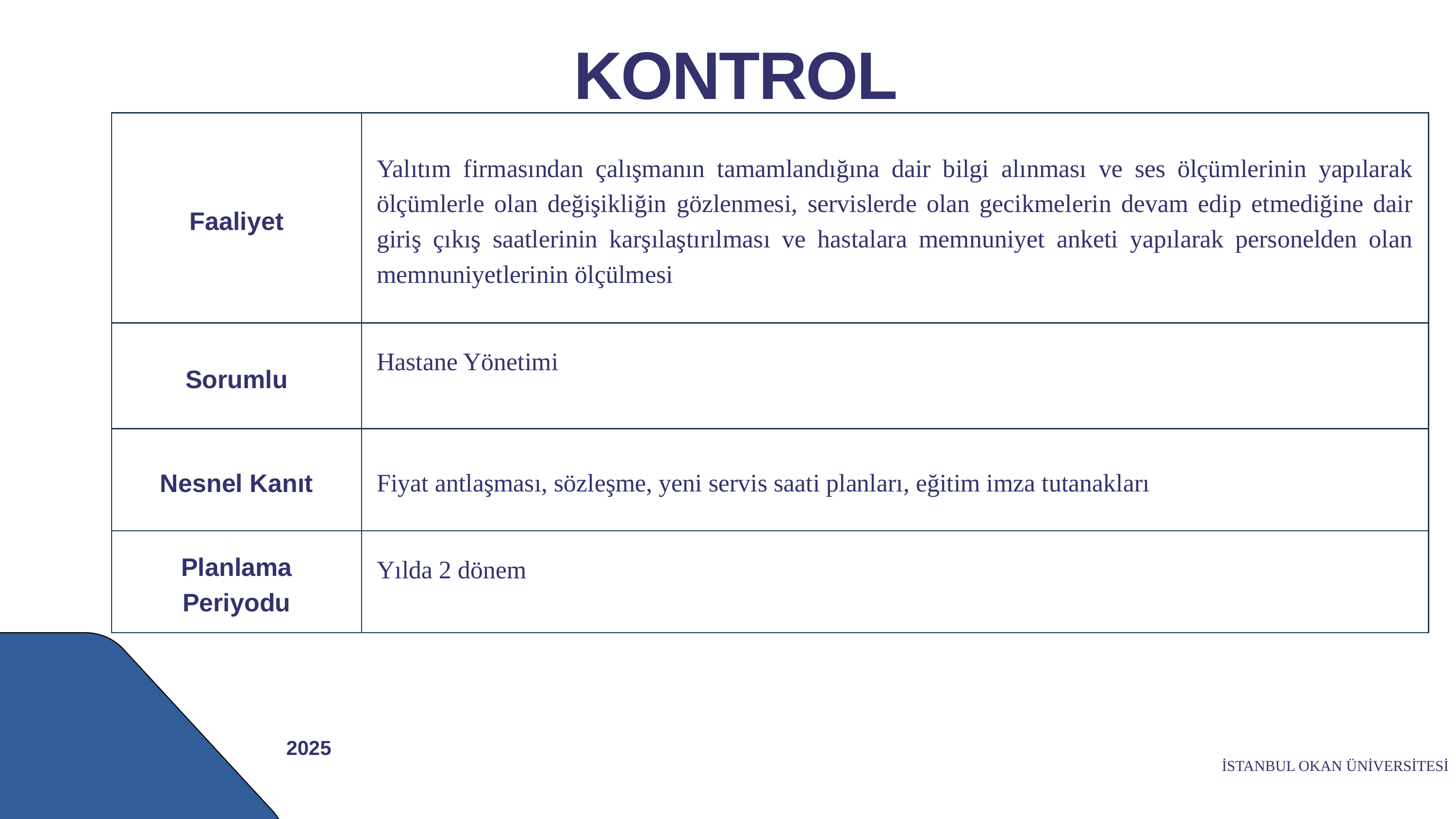

KONTROL
| Faaliyet | Yalıtım firmasından çalışmanın tamamlandığına dair bilgi alınması ve ses ölçümlerinin yapılarak ölçümlerle olan değişikliğin gözlenmesi, servislerde olan gecikmelerin devam edip etmediğine dair giriş çıkış saatlerinin karşılaştırılması ve hastalara memnuniyet anketi yapılarak personelden olan memnuniyetlerinin ölçülmesi |
| --- | --- |
| Sorumlu | Hastane Yönetimi |
| Nesnel Kanıt | Fiyat antlaşması, sözleşme, yeni servis saati planları, eğitim imza tutanakları |
| Planlama Periyodu | Yılda 2 dönem |

| Önceki Yıl |
| --- |

2025
İSTANBUL OKAN ÜNİVERSİTESİ